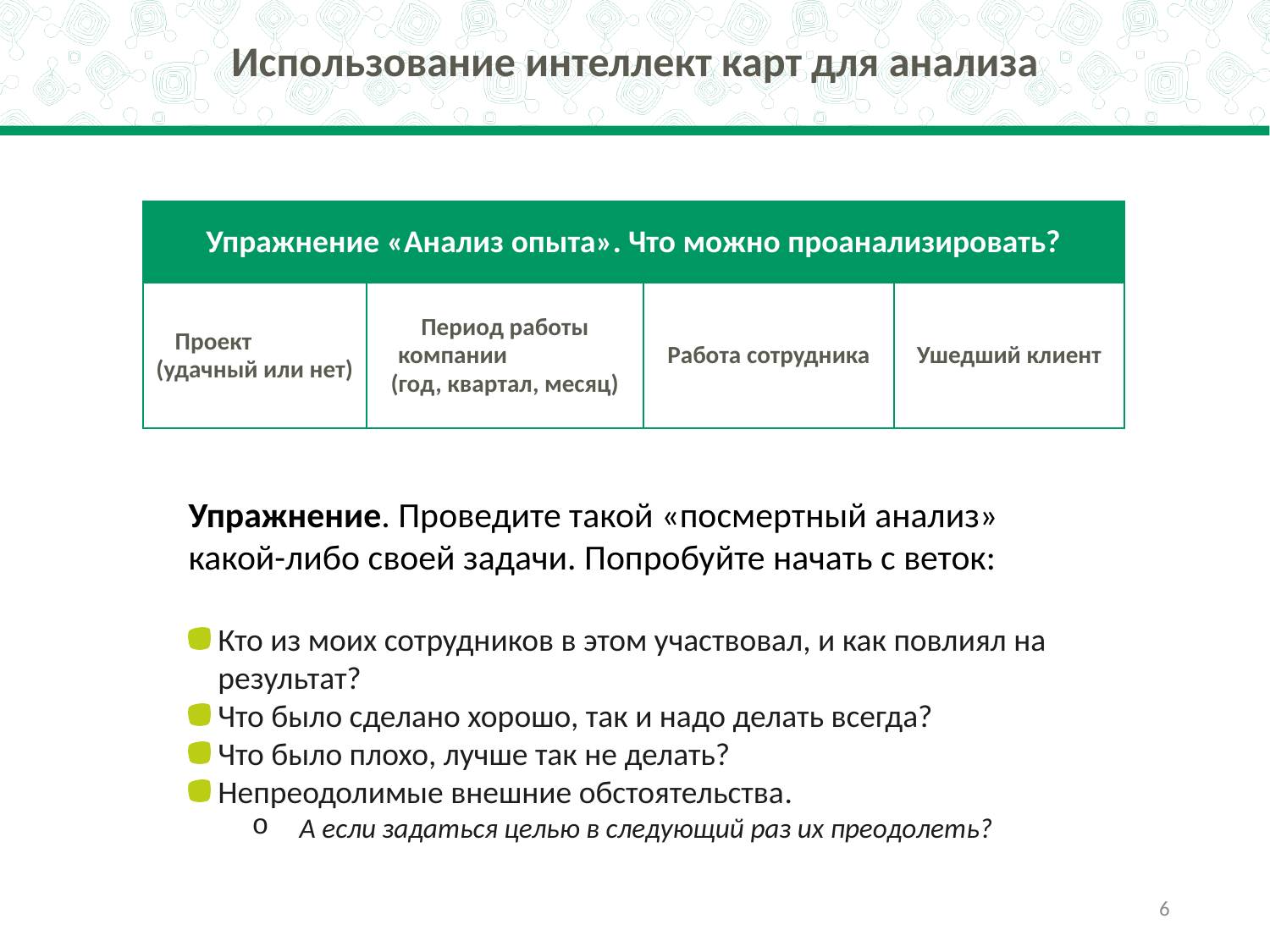

Использование интеллект карт для анализа

| Упражнение «Анализ опыта». Что можно проанализировать? |  |  |  |
| --- | --- | --- | --- |
| Проект (удачный или нет) | Период работы компании (год, квартал, месяц) | Работа сотрудника | Ушедший клиент |

Упражнение. Проведите такой «посмертный анализ»
какой-либо своей задачи. Попробуйте начать с веток:

Кто из моих сотрудников в этом участвовал, и как повлиял на результат?
Что было сделано хорошо, так и надо делать всегда?
Что было плохо, лучше так не делать?
Непреодолимые внешние обстоятельства.
А если задаться целью в следующий раз их преодолеть?
6